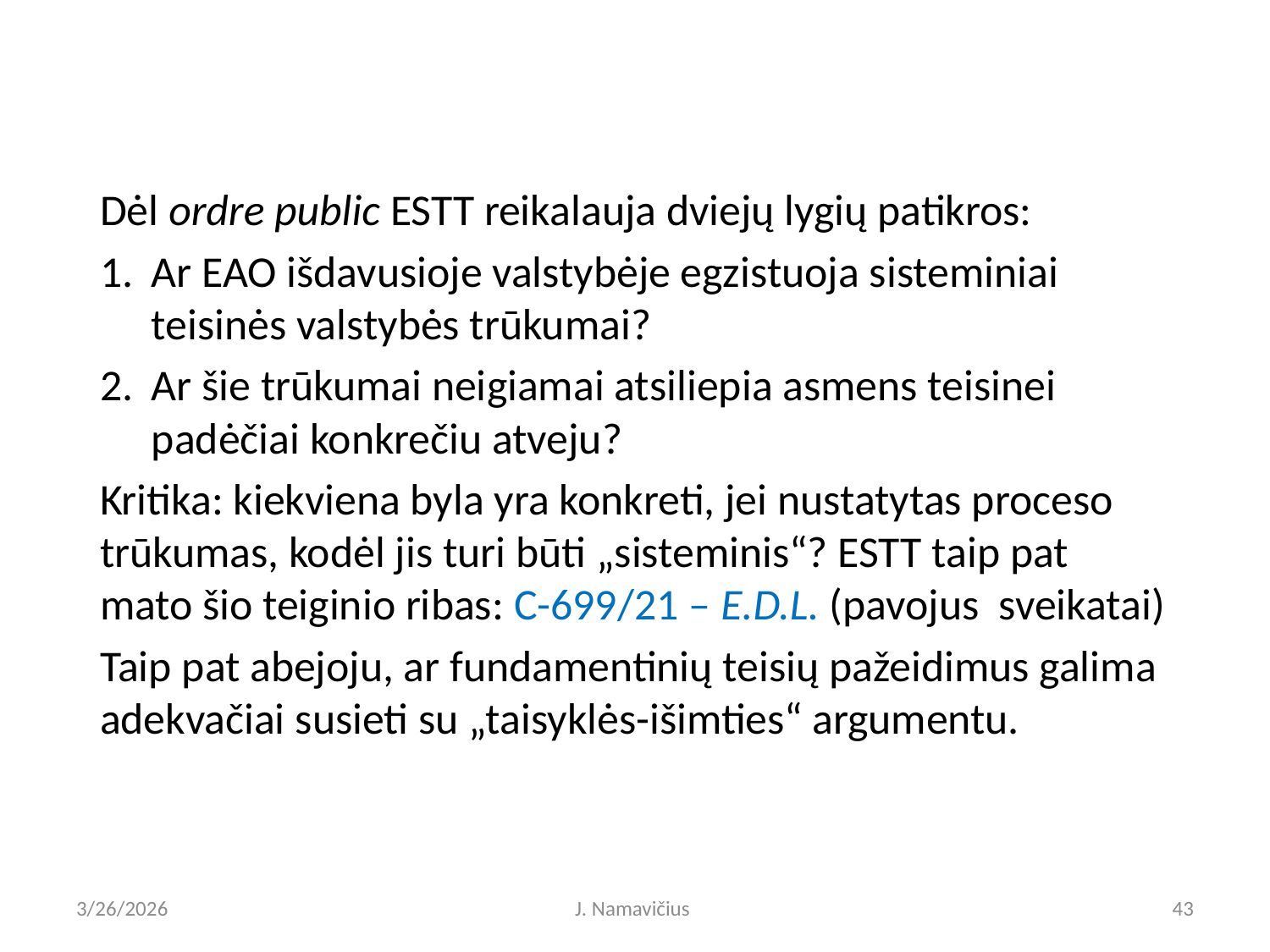

Dėl ordre public ESTT reikalauja dviejų lygių patikros:
Ar EAO išdavusioje valstybėje egzistuoja sisteminiai teisinės valstybės trūkumai?
Ar šie trūkumai neigiamai atsiliepia asmens teisinei padėčiai konkrečiu atveju?
Kritika: kiekviena byla yra konkreti, jei nustatytas proceso trūkumas, kodėl jis turi būti „sisteminis“? ESTT taip pat mato šio teiginio ribas: C-699/21 – E.D.L. (pavojus  sveikatai)
Taip pat abejoju, ar fundamentinių teisių pažeidimus galima adekvačiai susieti su „taisyklės-išimties“ argumentu.

3/26/2026
J. Namavičius
43